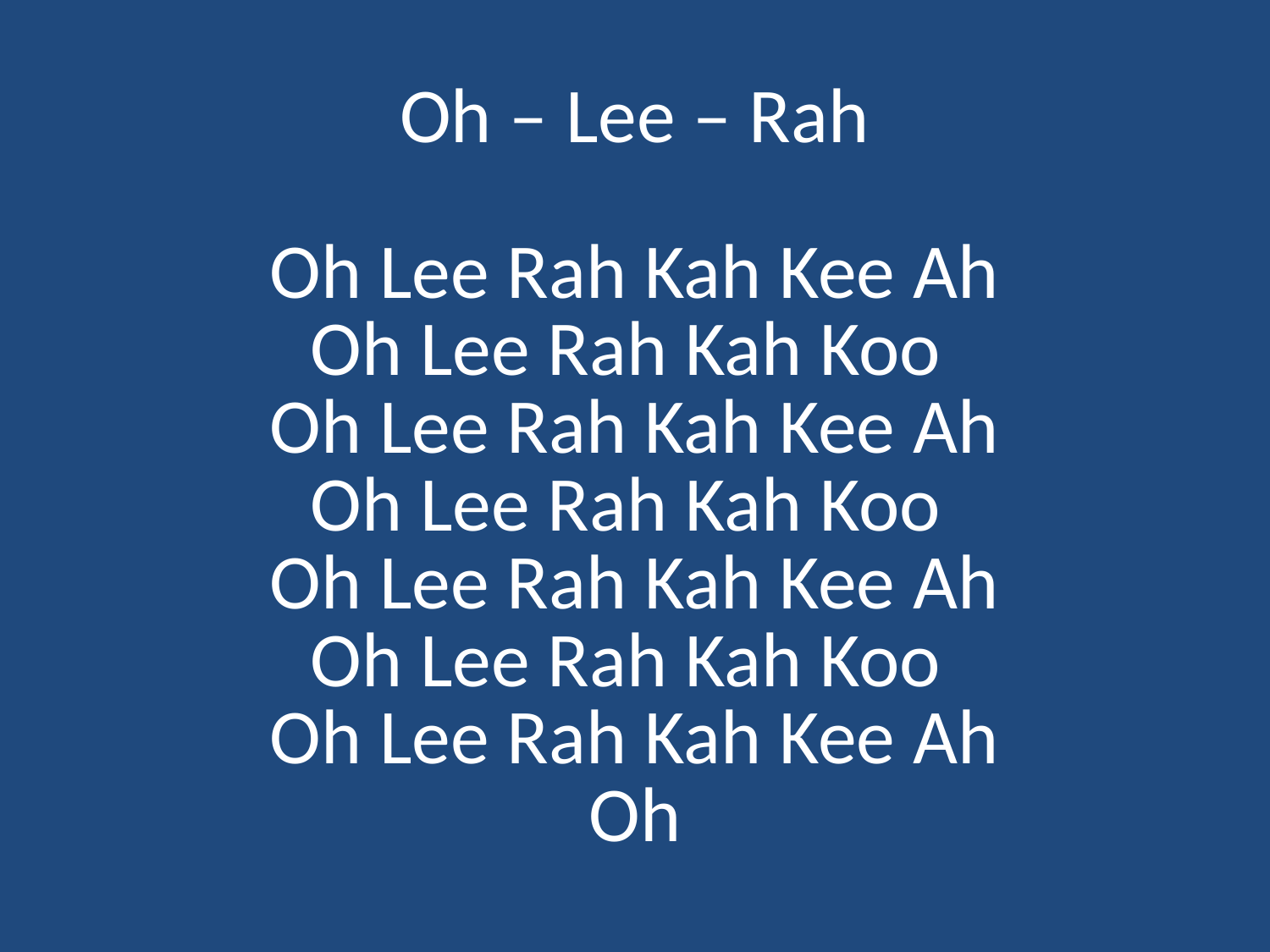

# Oh – Lee – Rah Oh Lee Rah Kah Kee Ah Oh Lee Rah Kah Koo Oh Lee Rah Kah Kee Ah Oh Lee Rah Kah Koo Oh Lee Rah Kah Kee Ah Oh Lee Rah Kah Koo Oh Lee Rah Kah Kee Ah Oh